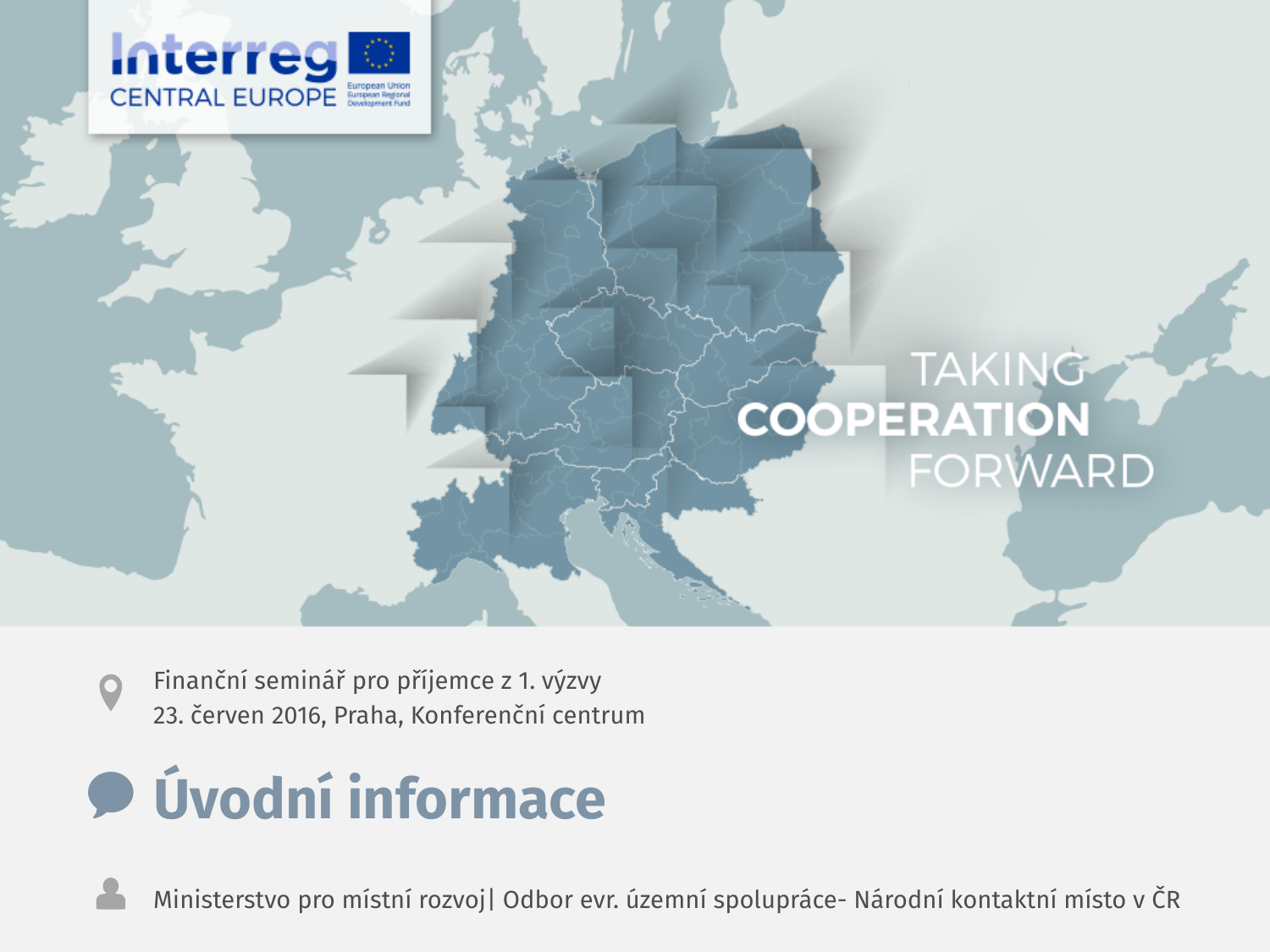

Finanční seminář pro příjemce z 1. výzvy
23. červen 2016, Praha, Konferenční centrum
Úvodní informace
Ministerstvo pro místní rozvoj| Odbor evr. územní spolupráce- Národní kontaktní místo v ČR